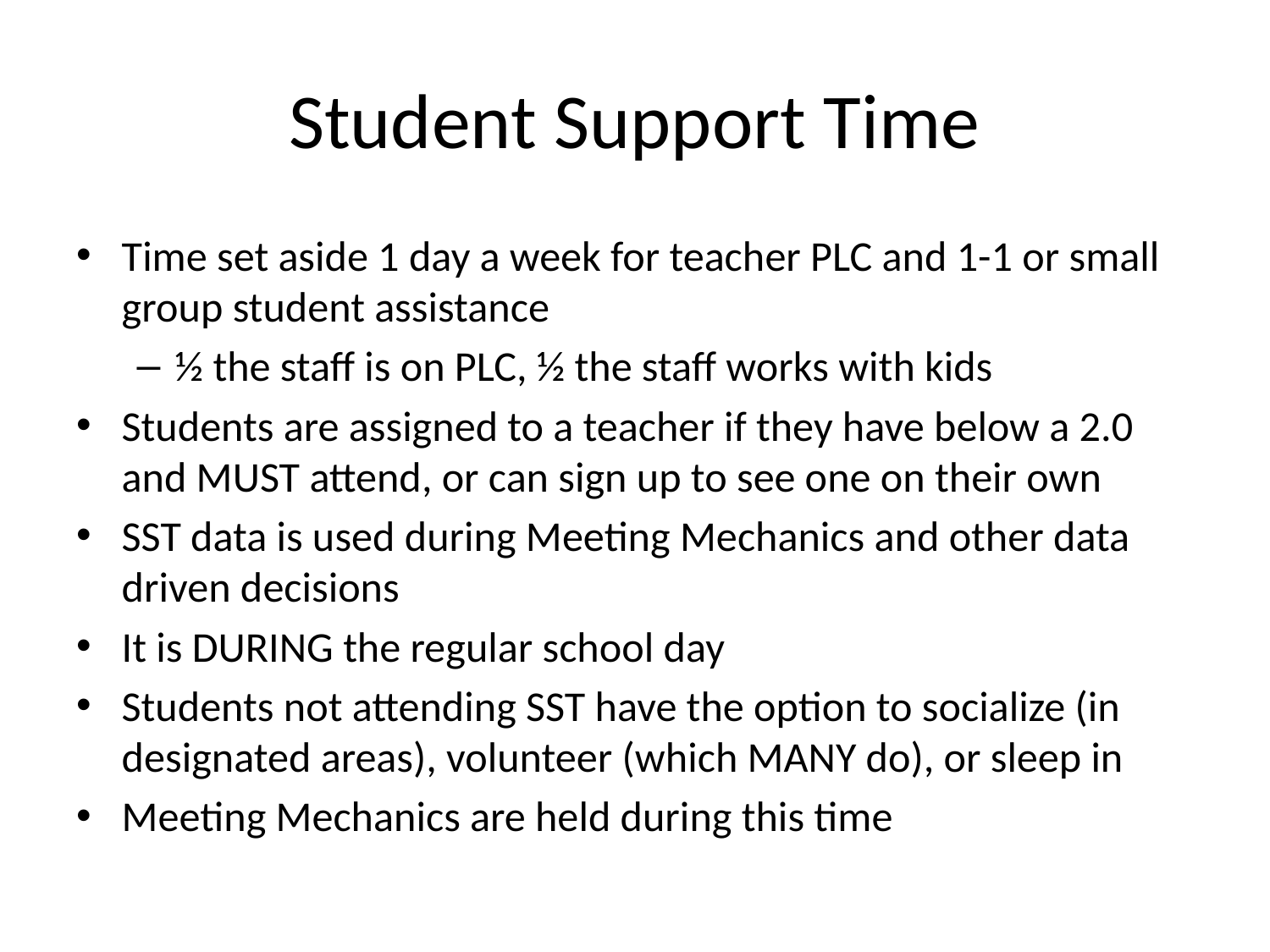

# Student Support Time
Time set aside 1 day a week for teacher PLC and 1-1 or small group student assistance
½ the staff is on PLC, ½ the staff works with kids
Students are assigned to a teacher if they have below a 2.0 and MUST attend, or can sign up to see one on their own
SST data is used during Meeting Mechanics and other data driven decisions
It is DURING the regular school day
Students not attending SST have the option to socialize (in designated areas), volunteer (which MANY do), or sleep in
Meeting Mechanics are held during this time